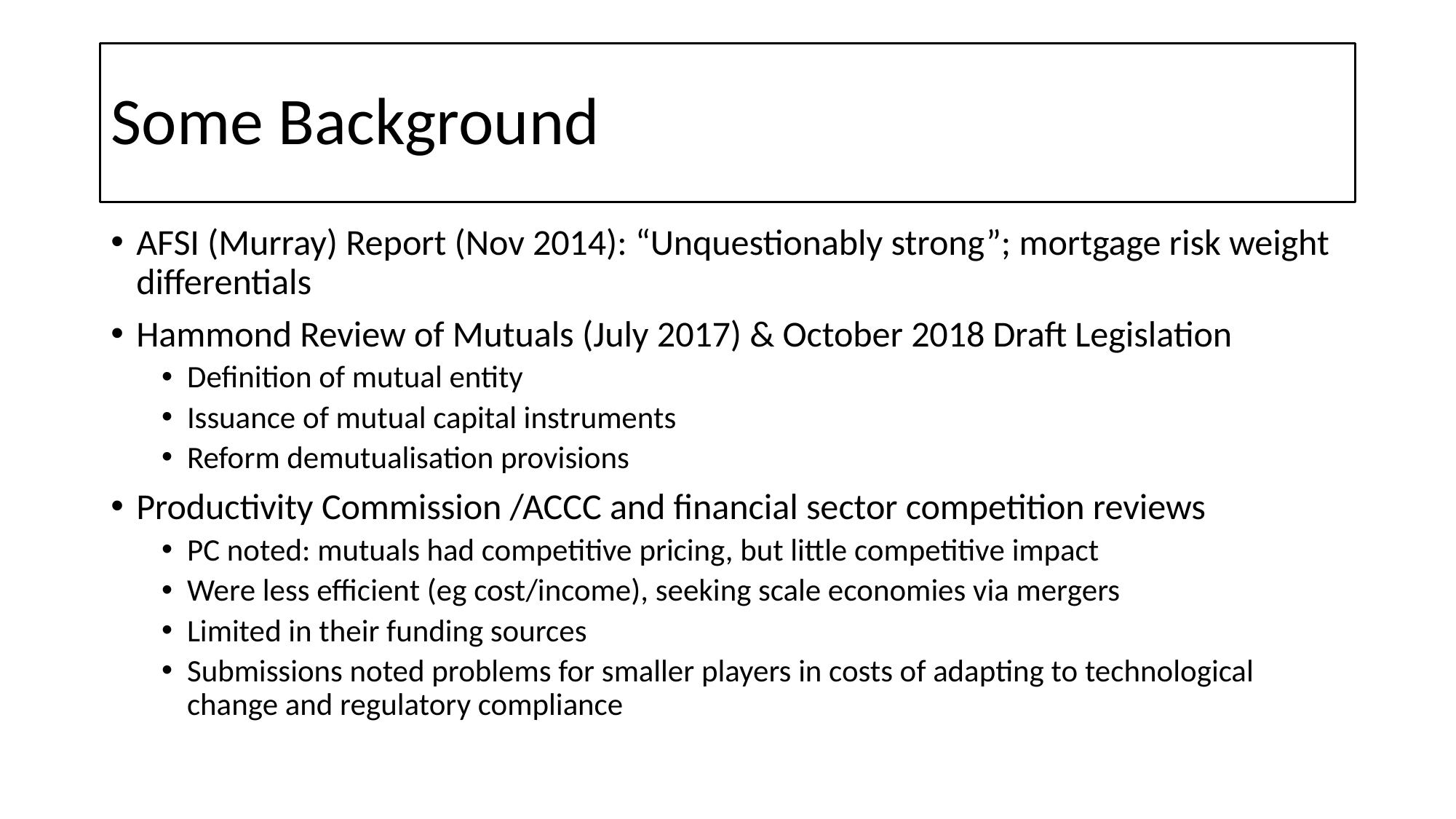

# Some Background
AFSI (Murray) Report (Nov 2014): “Unquestionably strong”; mortgage risk weight differentials
Hammond Review of Mutuals (July 2017) & October 2018 Draft Legislation
Definition of mutual entity
Issuance of mutual capital instruments
Reform demutualisation provisions
Productivity Commission /ACCC and financial sector competition reviews
PC noted: mutuals had competitive pricing, but little competitive impact
Were less efficient (eg cost/income), seeking scale economies via mergers
Limited in their funding sources
Submissions noted problems for smaller players in costs of adapting to technological change and regulatory compliance